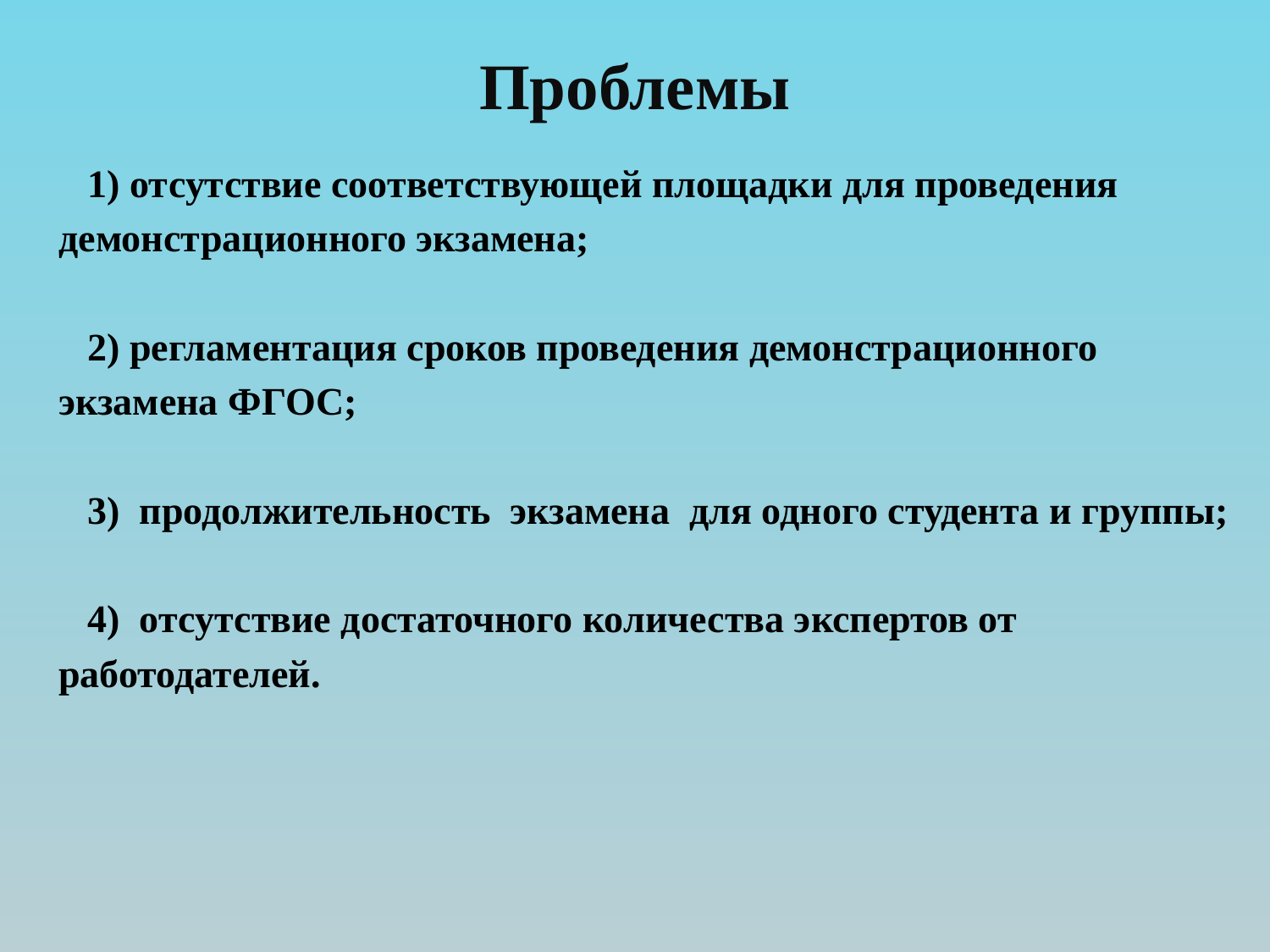

# Проблемы
   1) отсутствие соответствующей площадки для проведения
демонстрационного экзамена;

   2) регламентация сроков проведения демонстрационного
экзамена ФГОС;

   3)  продолжительность  экзамена  для одного студента и группы;

   4)  отсутствие достаточного количества экспертов от
работодателей.